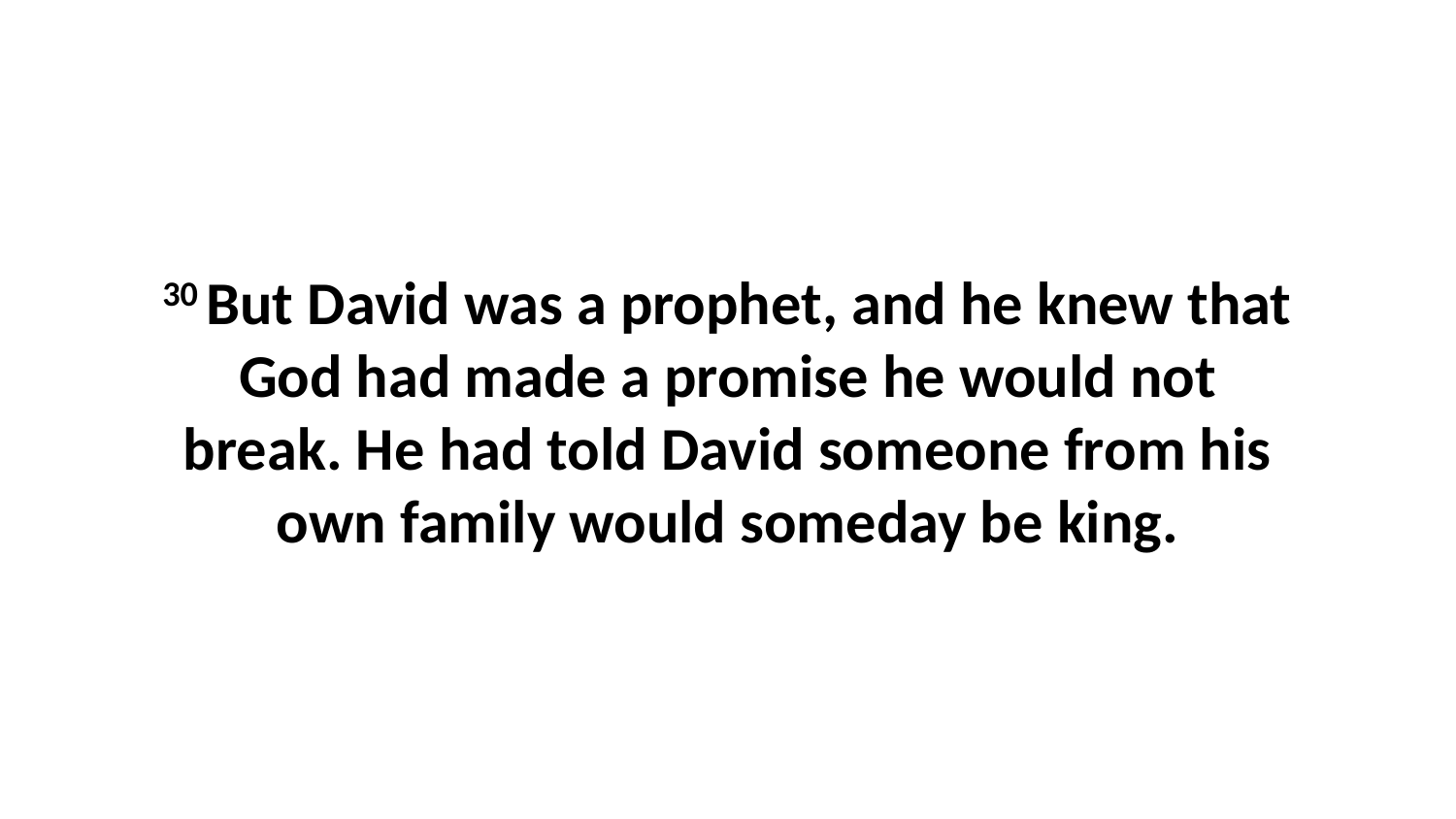

30 But David was a prophet, and he knew that God had made a promise he would not break. He had told David someone from his own family would someday be king.